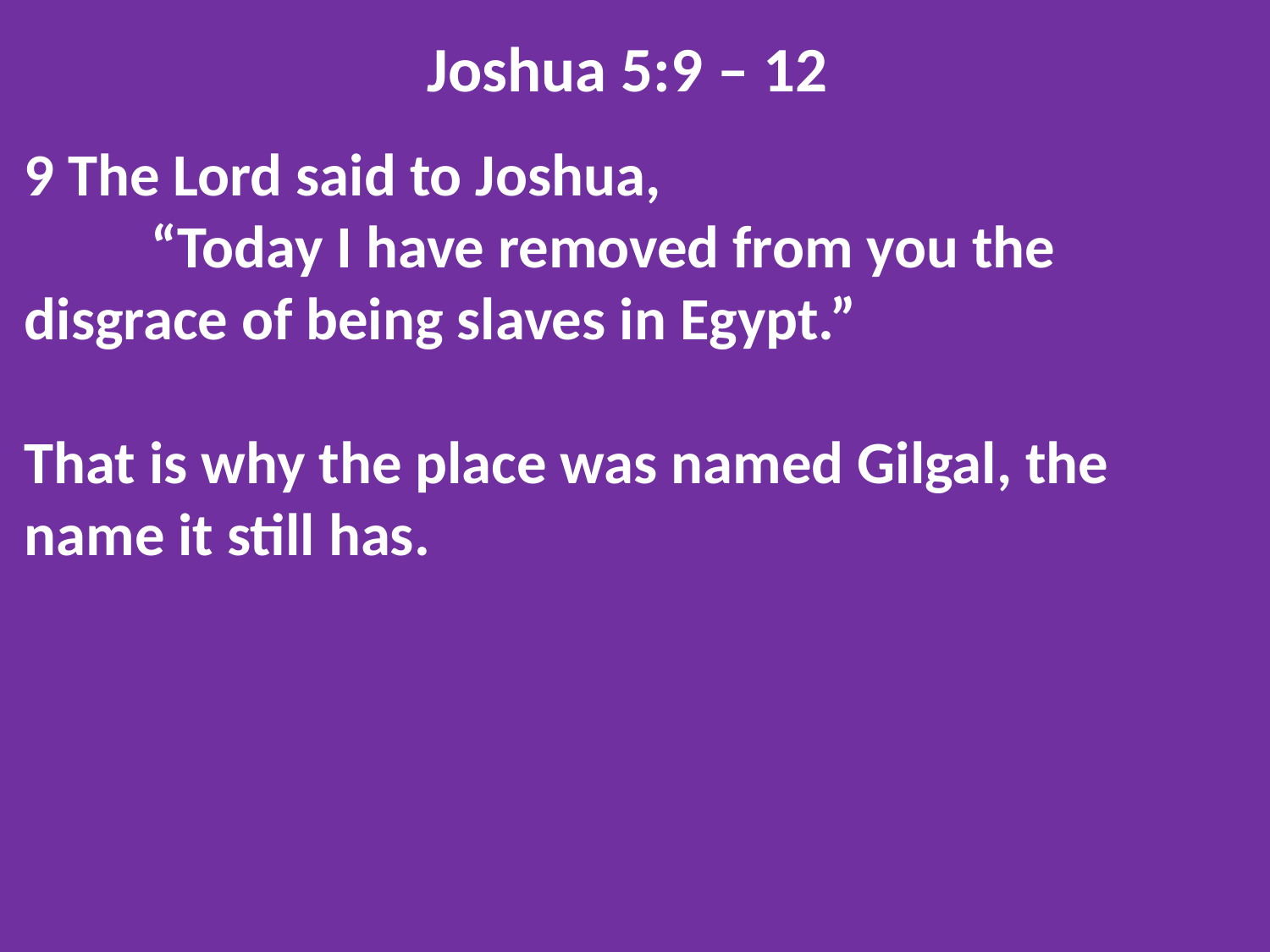

Joshua 5:9 – 12

9 The Lord said to Joshua,
	“Today I have removed from you the 	disgrace of being slaves in Egypt.”

That is why the place was named Gilgal, the name it still has.